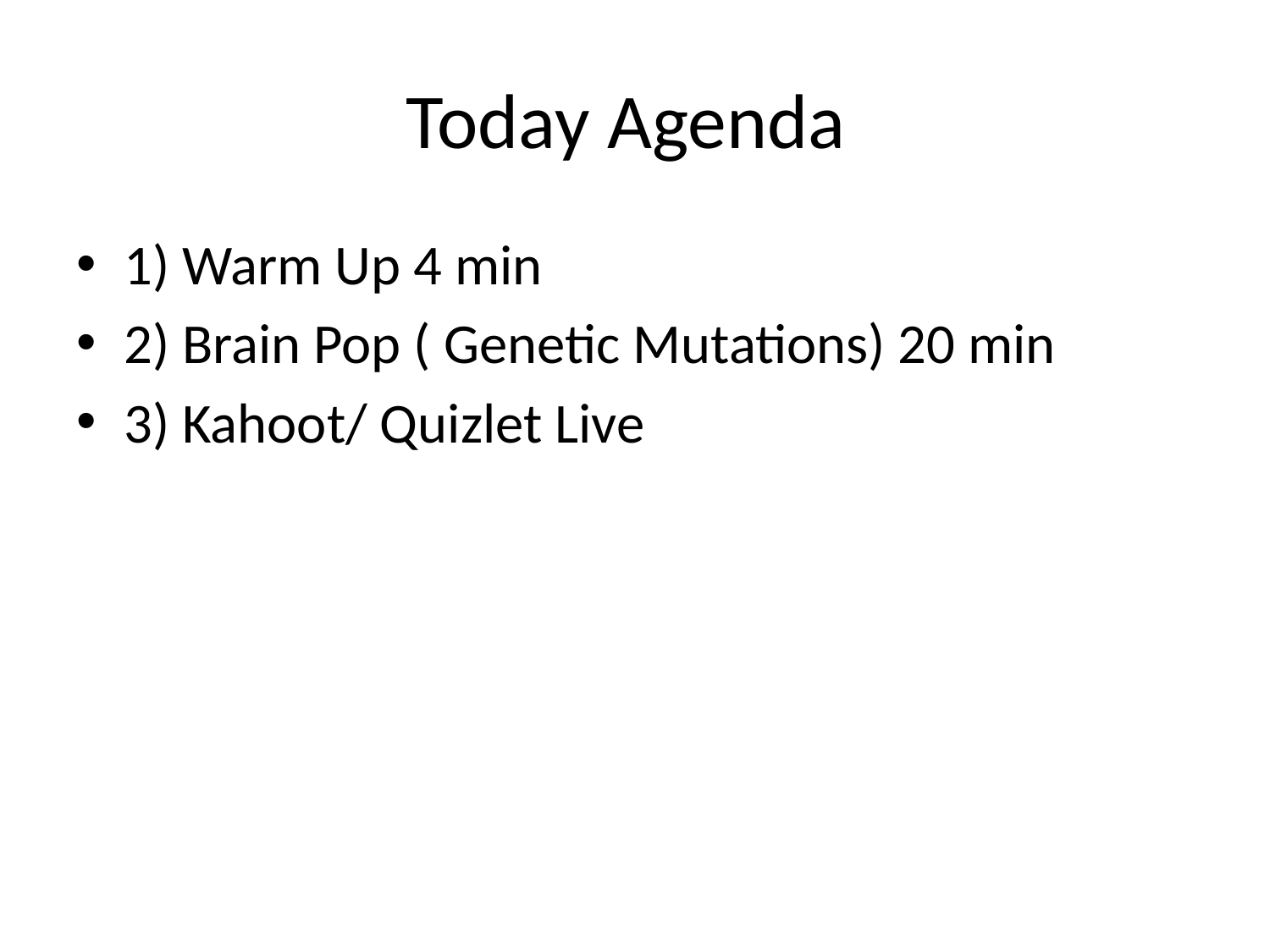

# Today Agenda
1) Warm Up 4 min
2) Brain Pop ( Genetic Mutations) 20 min
3) Kahoot/ Quizlet Live